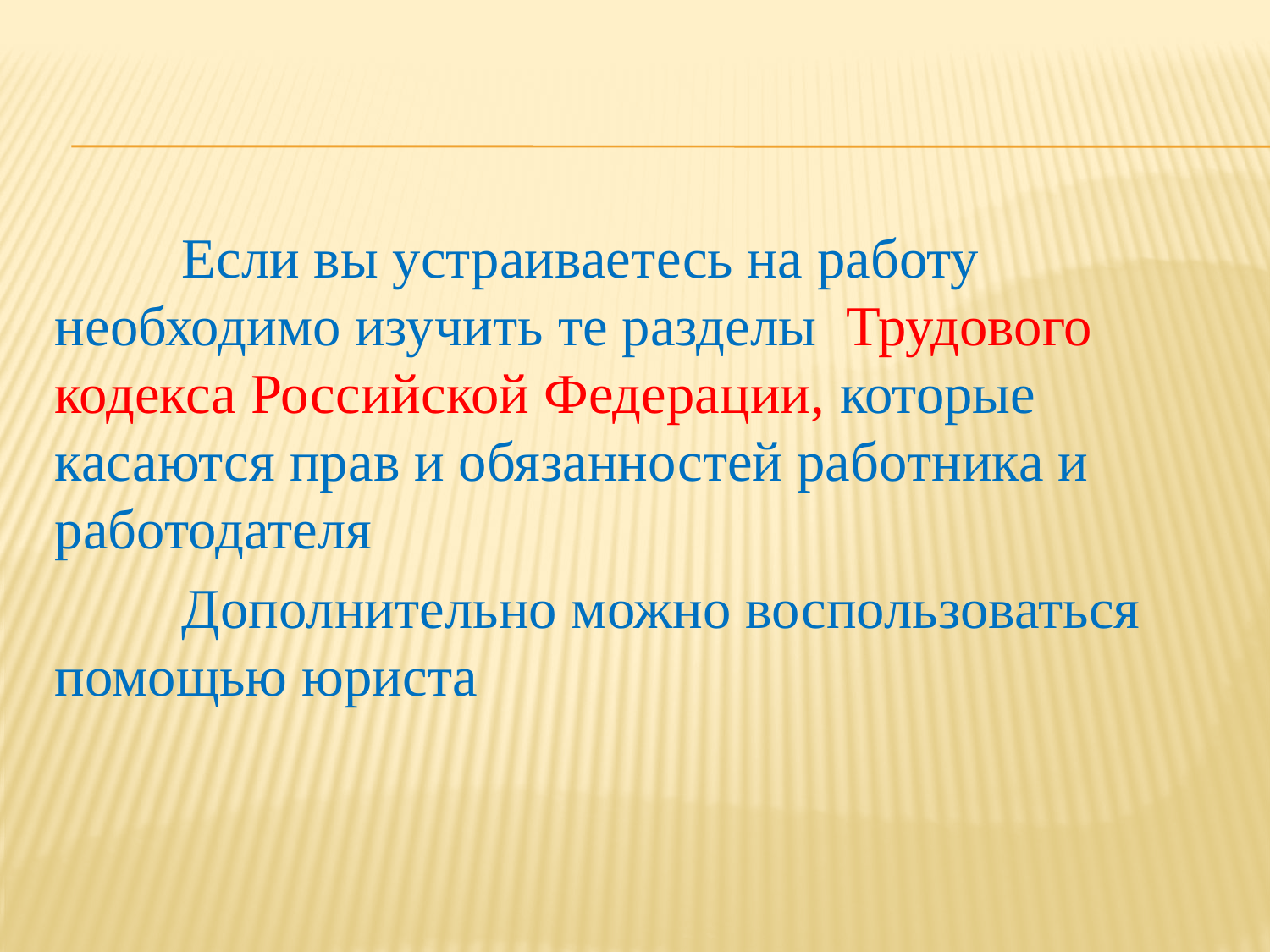

Если вы устраиваетесь на работу необходимо изучить те разделы  Трудового кодекса Российской Федерации, которые касаются прав и обязанностей работника и работодателя
	Дополнительно можно воспользоваться помощью юриста